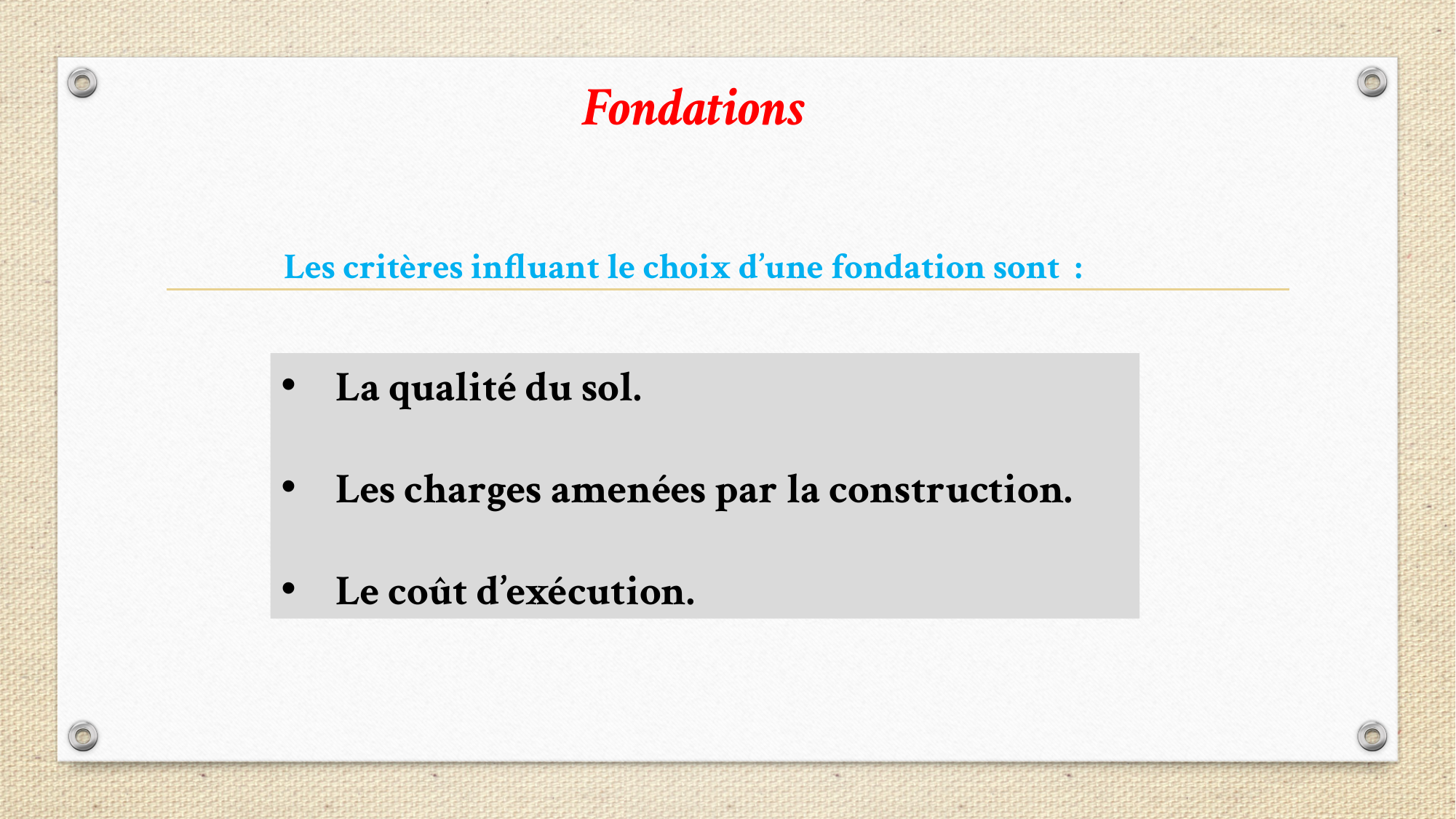

Fondations
Les critères influant le choix d’une fondation sont  :
La qualité du sol.

Les charges amenées par la construction.

Le coût d’exécution.